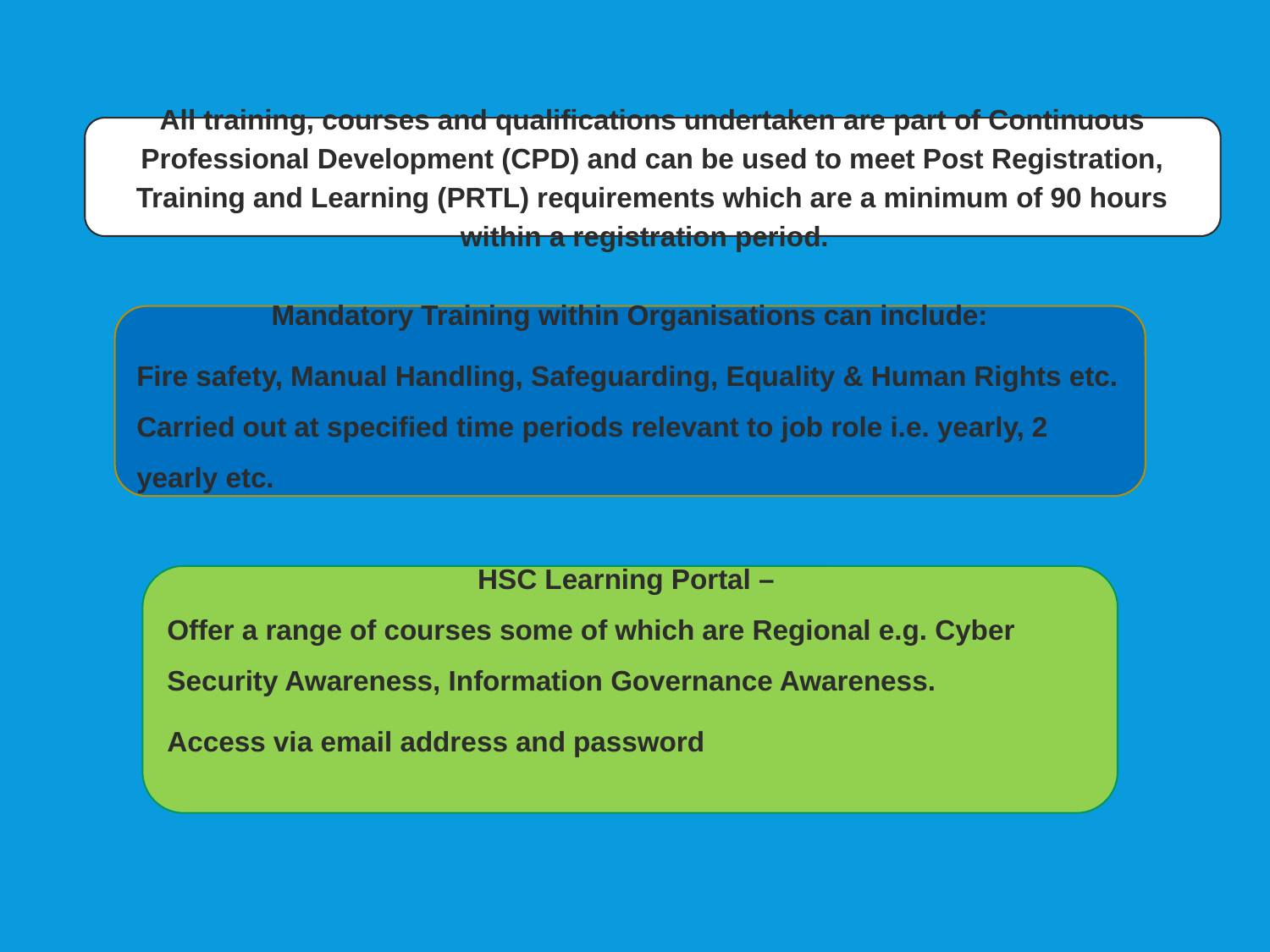

All training, courses and qualifications undertaken are part of Continuous Professional Development (CPD) and can be used to meet Post Registration, Training and Learning (PRTL) requirements which are a minimum of 90 hours within a registration period.

Mandatory Training within Organisations can include:
Fire safety, Manual Handling, Safeguarding, Equality & Human Rights etc.
Carried out at specified time periods relevant to job role i.e. yearly, 2 yearly etc.

HSC Learning Portal –
Offer a range of courses some of which are Regional e.g. Cyber Security Awareness, Information Governance Awareness.
Access via email address and password